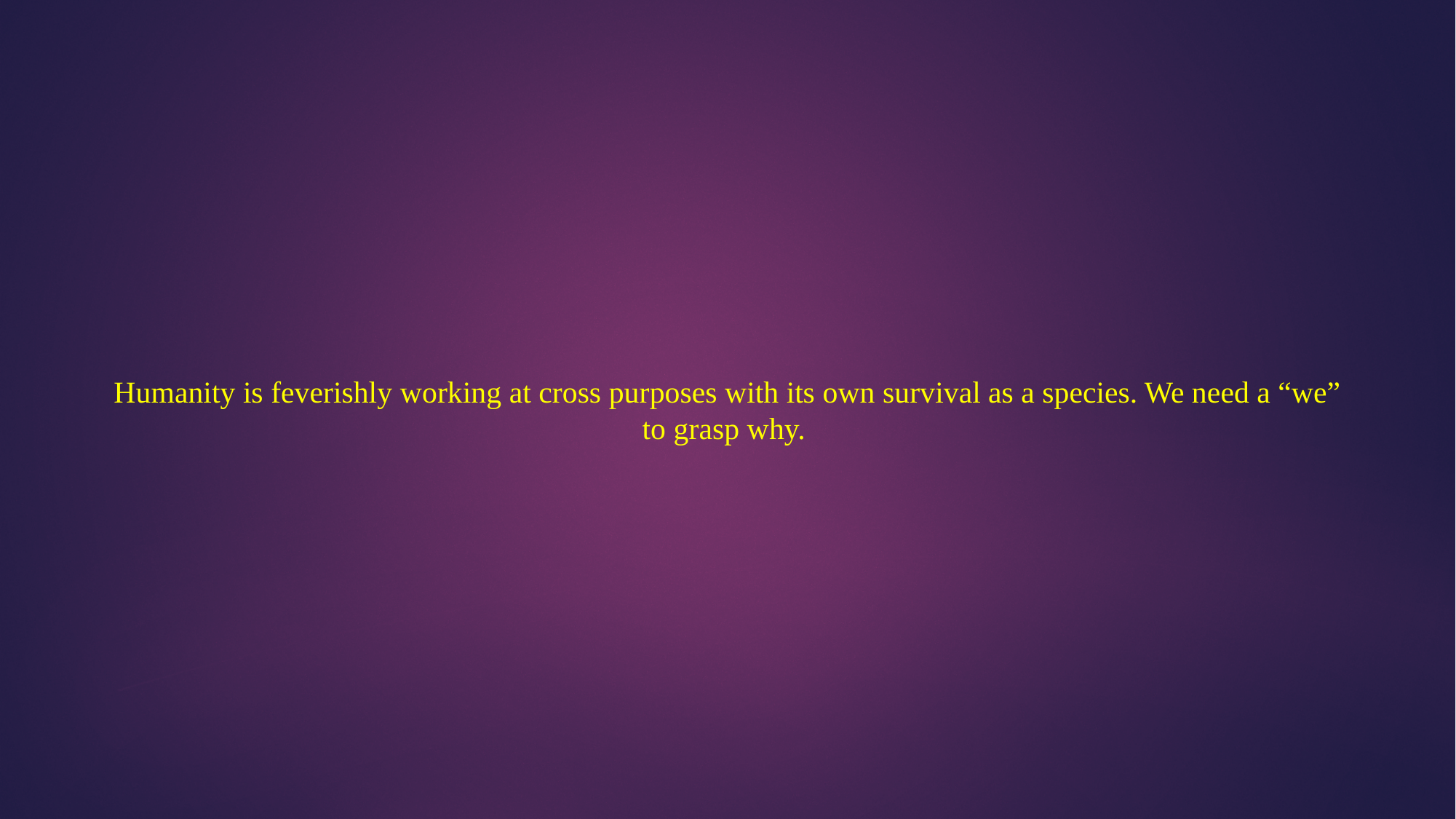

Humanity is feverishly working at cross purposes with its own survival as a species. We need a “we” to grasp why.